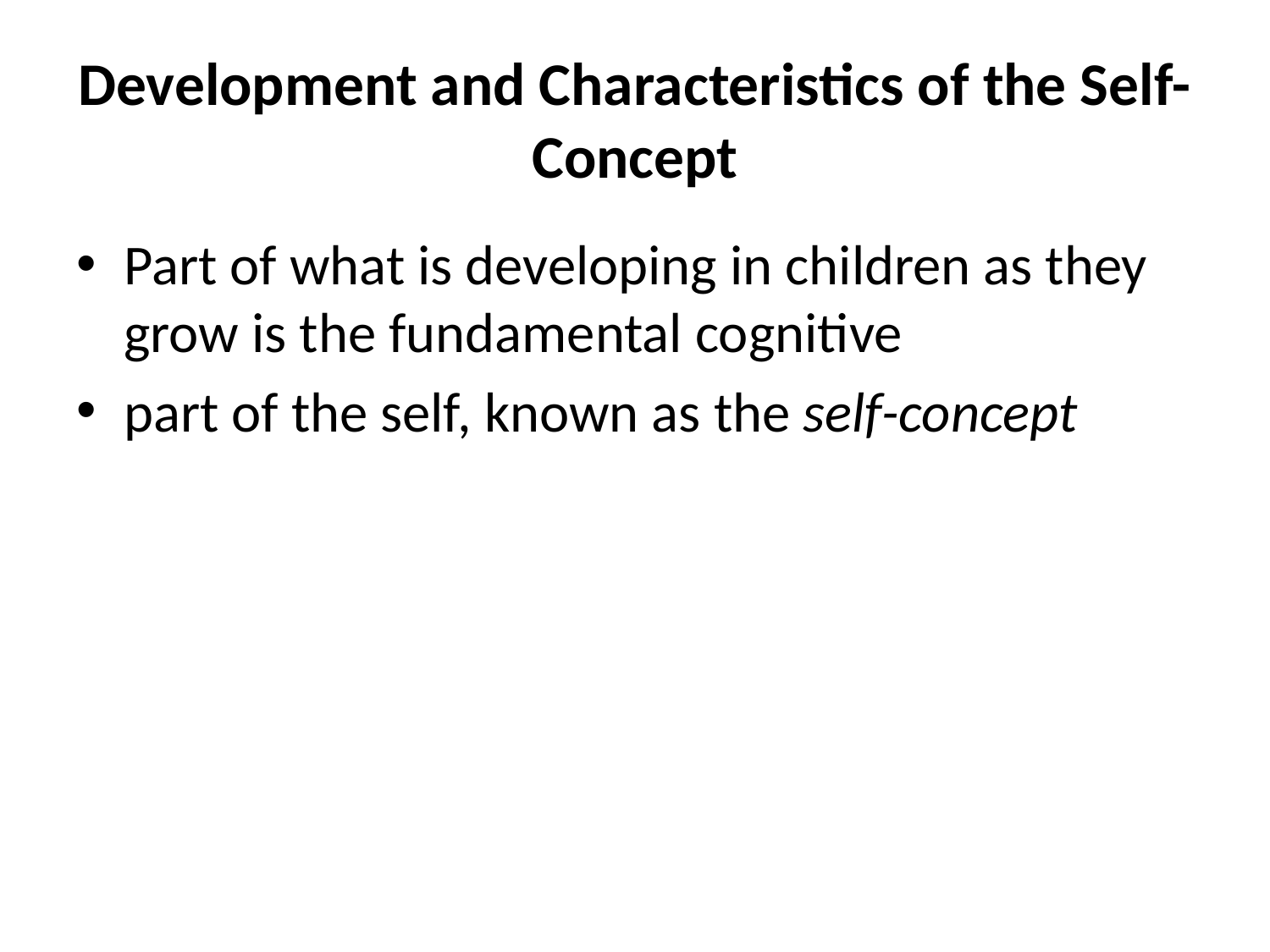

# Development and Characteristics of the Self-Concept
Part of what is developing in children as they grow is the fundamental cognitive
part of the self, known as the self-concept